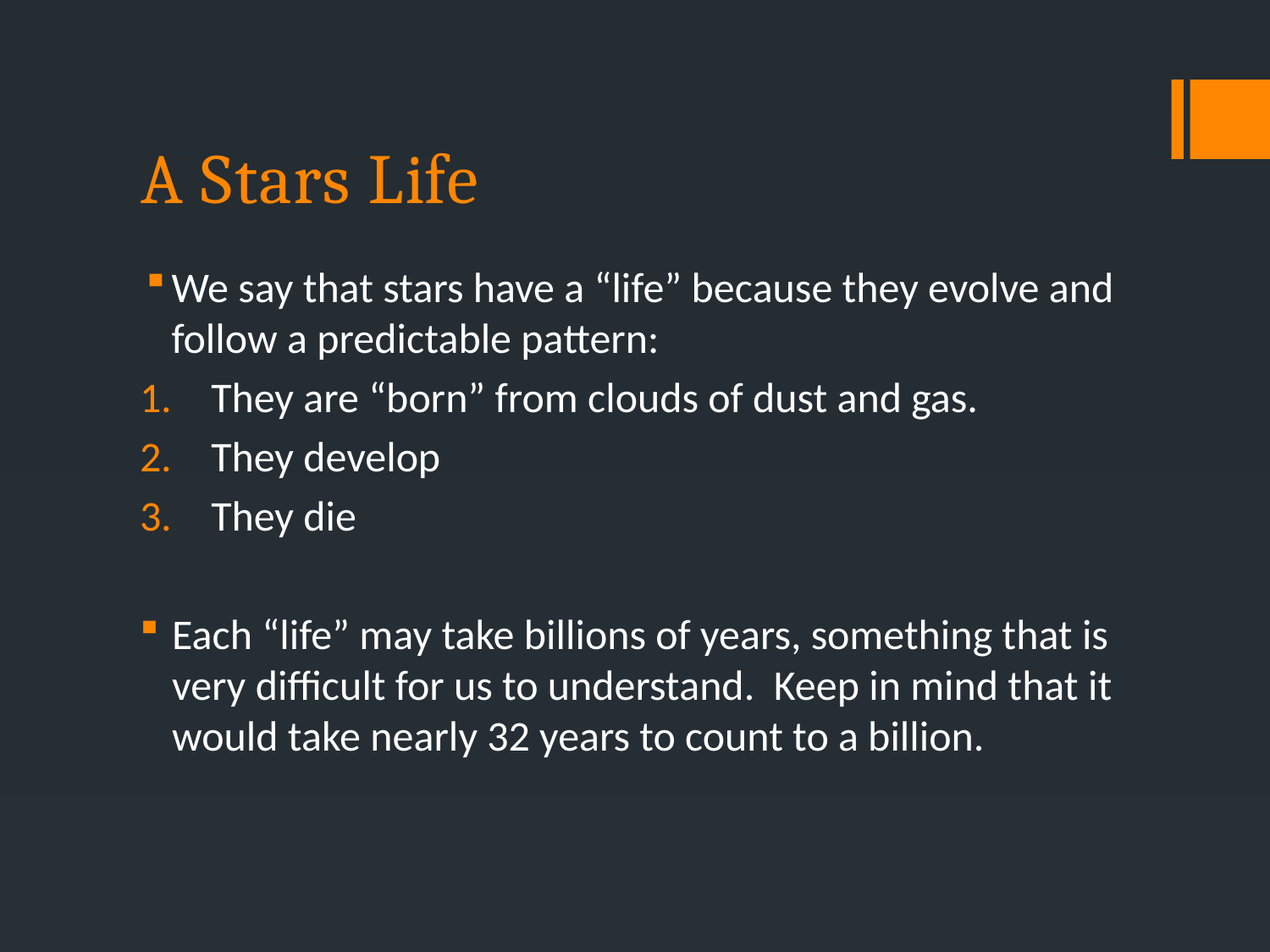

# A Stars Life
We say that stars have a “life” because they evolve and follow a predictable pattern:
They are “born” from clouds of dust and gas.
They develop
They die

Each “life” may take billions of years, something that is very difficult for us to understand.  Keep in mind that it would take nearly 32 years to count to a billion.